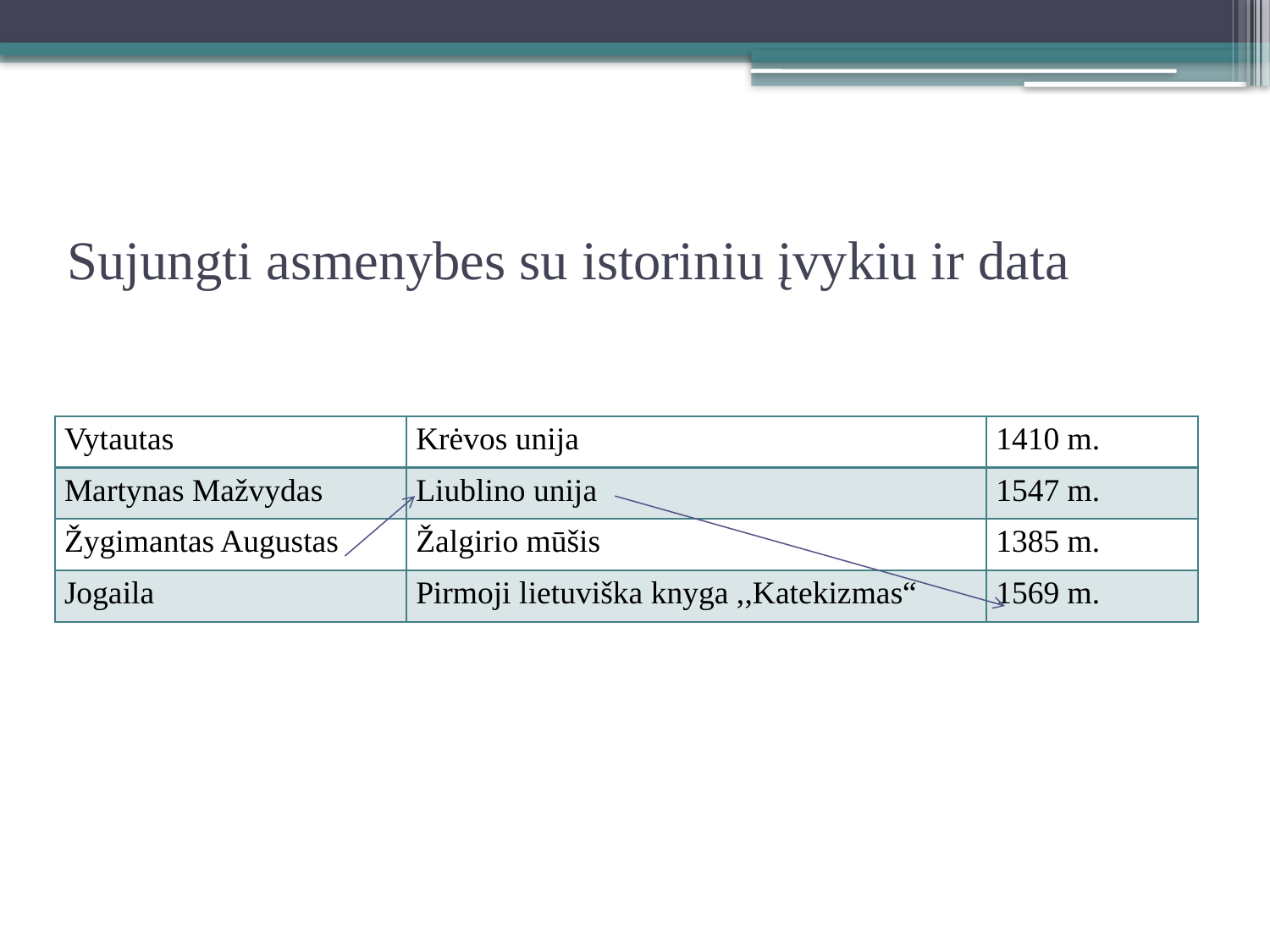

# Sujungti asmenybes su istoriniu įvykiu ir data
| Vytautas | Krėvos unija | 1410 m. |
| --- | --- | --- |
| Martynas Mažvydas | Liublino unija | 1547 m. |
| Žygimantas Augustas | Žalgirio mūšis | 1385 m. |
| Jogaila | Pirmoji lietuviška knyga ,,Katekizmas“ | 1569 m. |